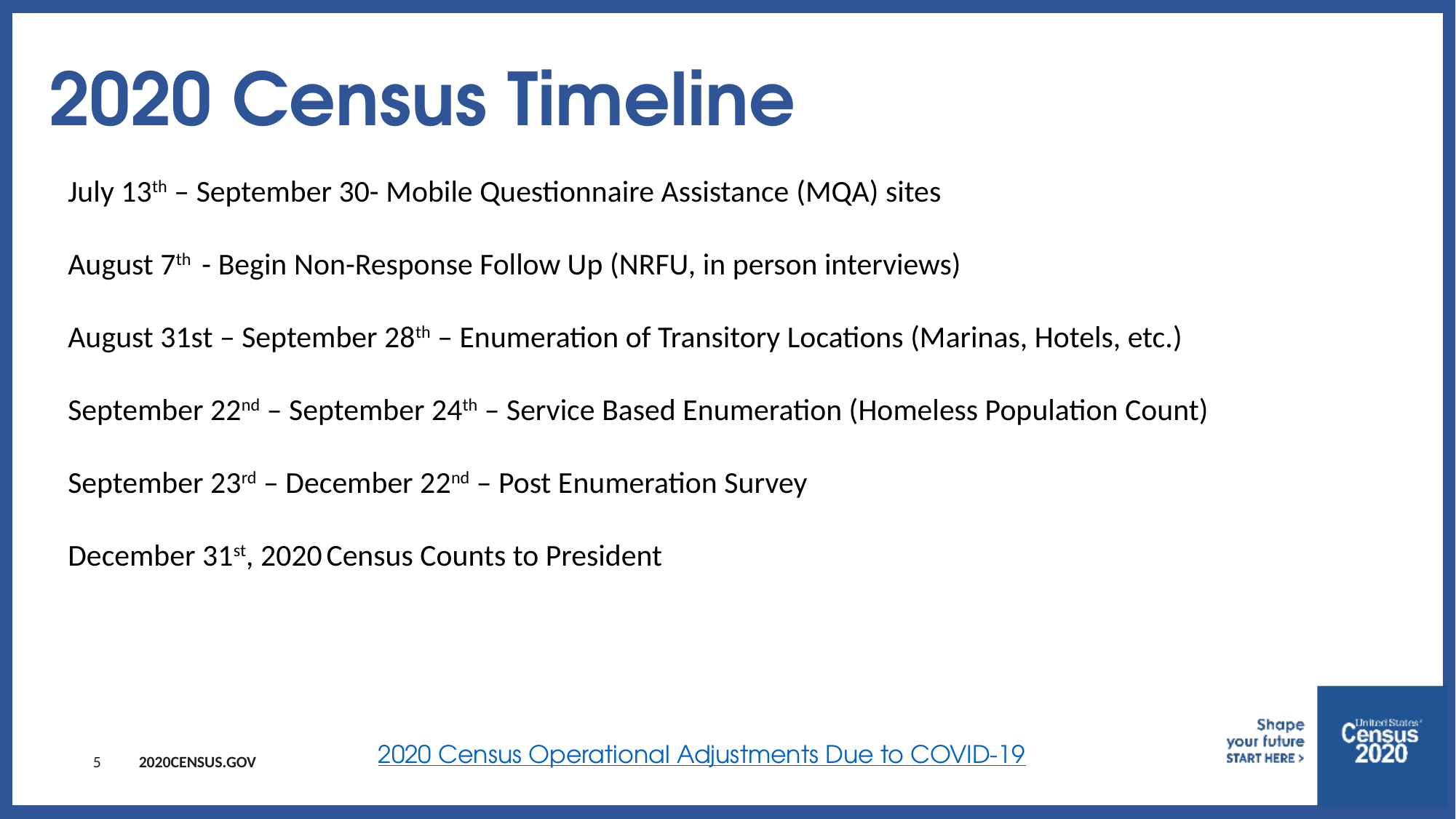

2020 Census Timeline
July 13th – September 30- Mobile Questionnaire Assistance (MQA) sites

August 7th  - Begin Non-Response Follow Up (NRFU, in person interviews)

August 31st – September 28th – Enumeration of Transitory Locations (Marinas, Hotels, etc.)

September 22nd – September 24th – Service Based Enumeration (Homeless Population Count)

September 23rd – December 22nd – Post Enumeration Survey

December 31st, 2020 Census Counts to President

2020 Census Operational Adjustments Due to COVID-19
5